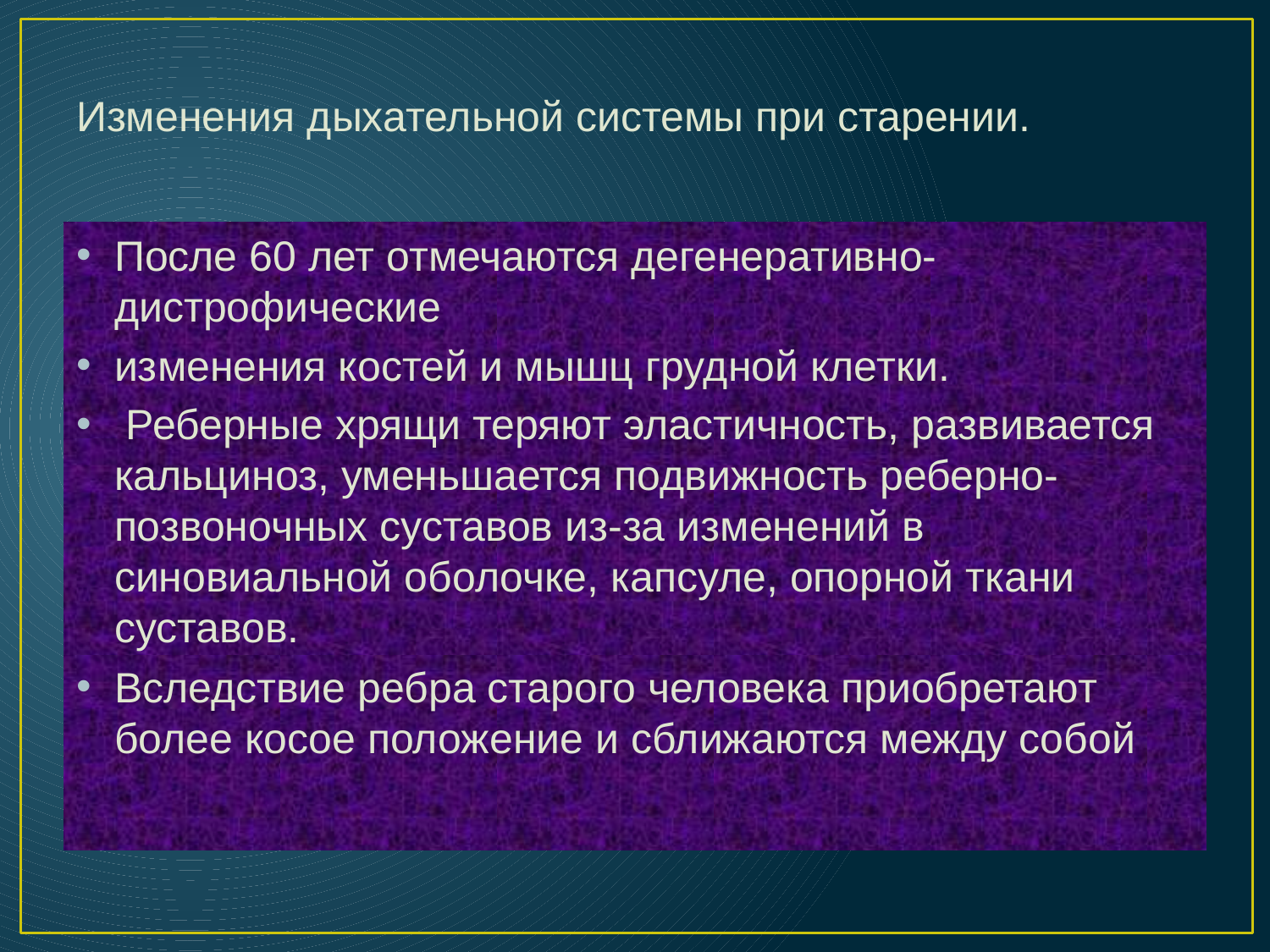

# Изменения дыхательной системы при старении.
После 60 лет отмечаются дегенеративно-дистрофические
изменения костей и мышц грудной клетки.
 Реберные хрящи теряют эластичность, развивается кальциноз, уменьшается подвижность реберно-позвоночных суставов из-за изменений в синовиальной оболочке, капсуле, опорной ткани суставов.
Вследствие ребра старого человека приобретают более косое положение и сближаются между собой